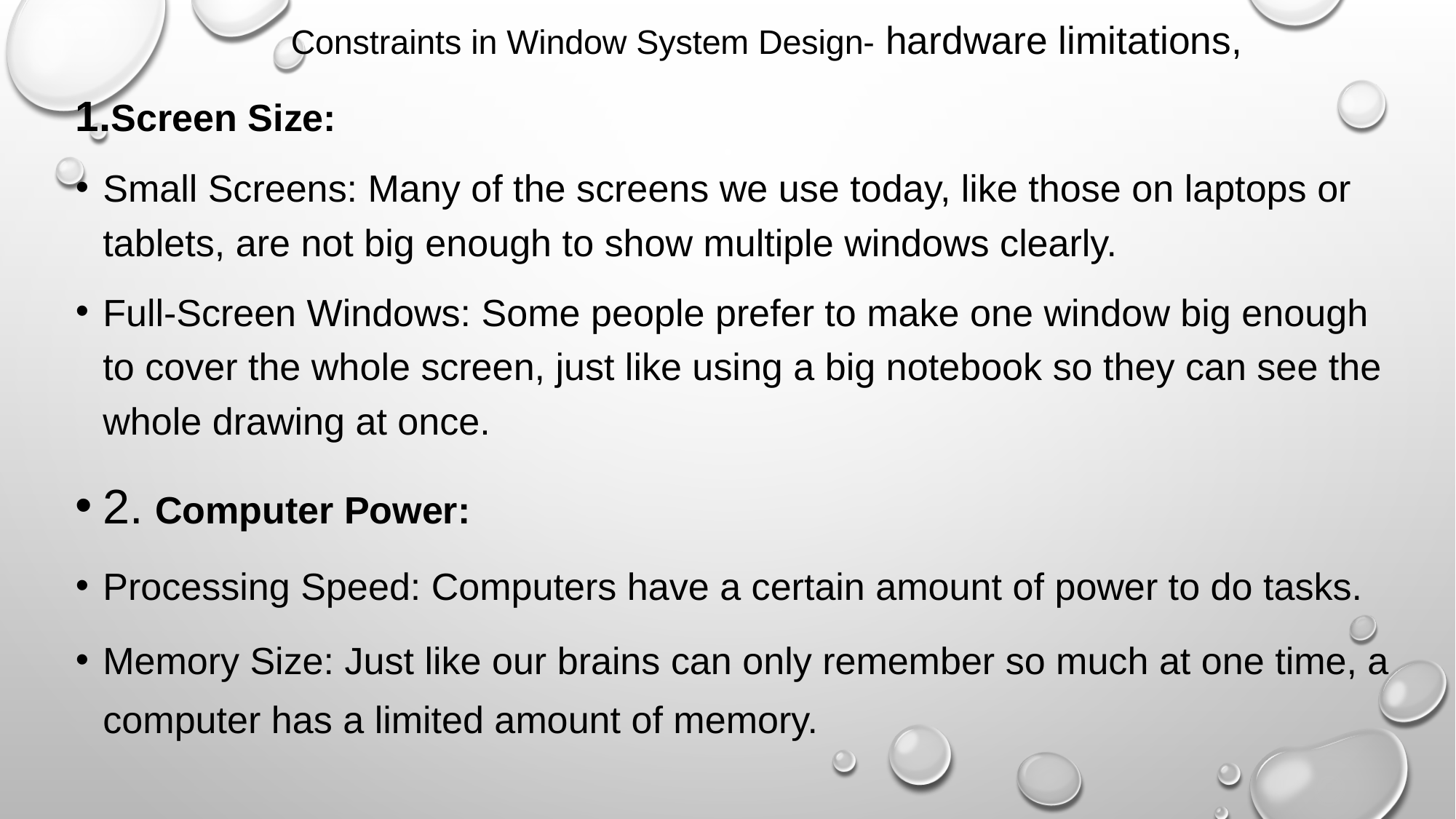

# Constraints in Window System Design- hardware limitations,
1.Screen Size:
Small Screens: Many of the screens we use today, like those on laptops or tablets, are not big enough to show multiple windows clearly.
Full-Screen Windows: Some people prefer to make one window big enough to cover the whole screen, just like using a big notebook so they can see the whole drawing at once.
2. Computer Power:
Processing Speed: Computers have a certain amount of power to do tasks.
Memory Size: Just like our brains can only remember so much at one time, a computer has a limited amount of memory.